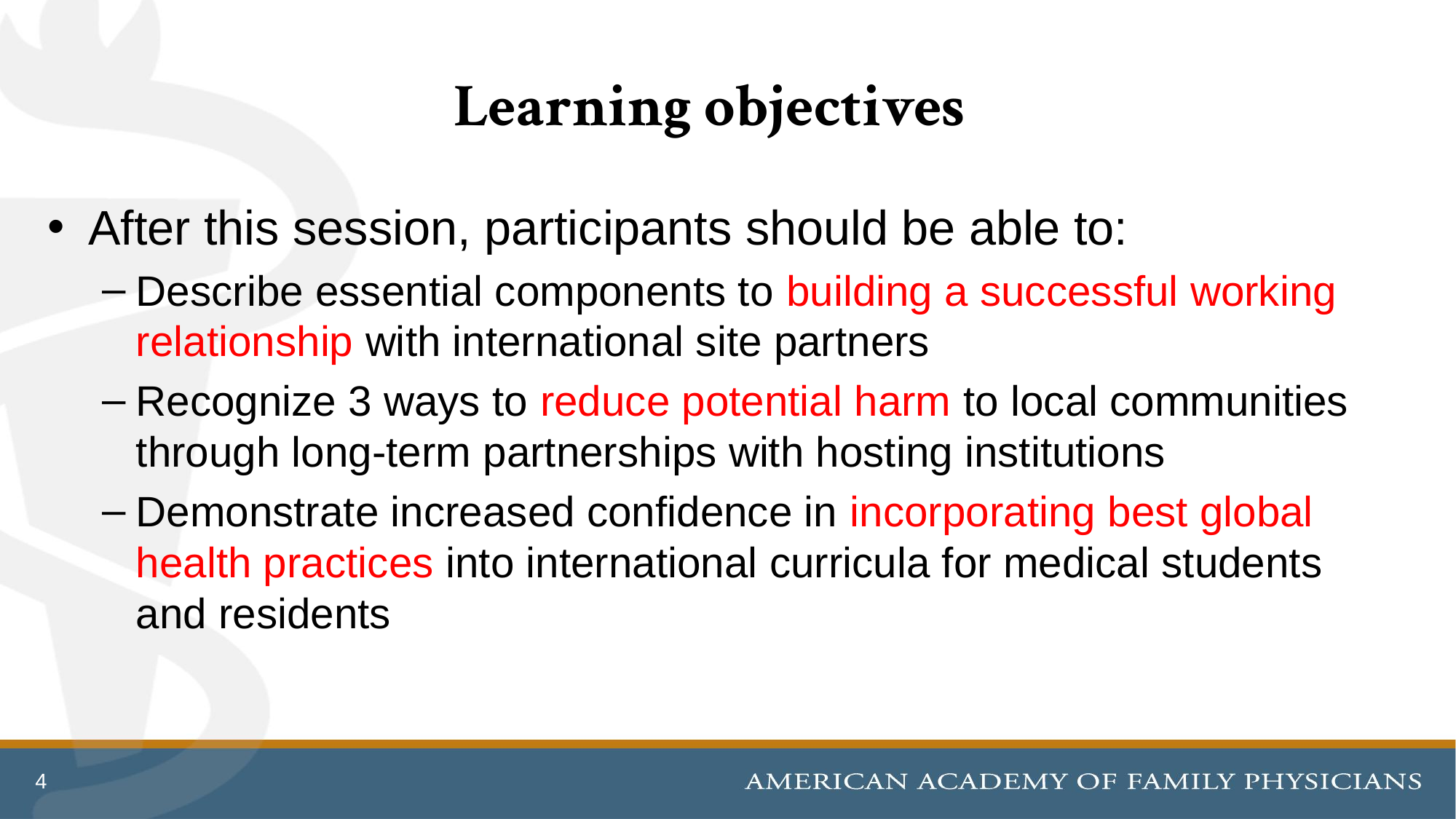

# Learning objectives
After this session, participants should be able to:
Describe essential components to building a successful working relationship with international site partners
Recognize 3 ways to reduce potential harm to local communities through long-term partnerships with hosting institutions
Demonstrate increased confidence in incorporating best global health practices into international curricula for medical students and residents
4